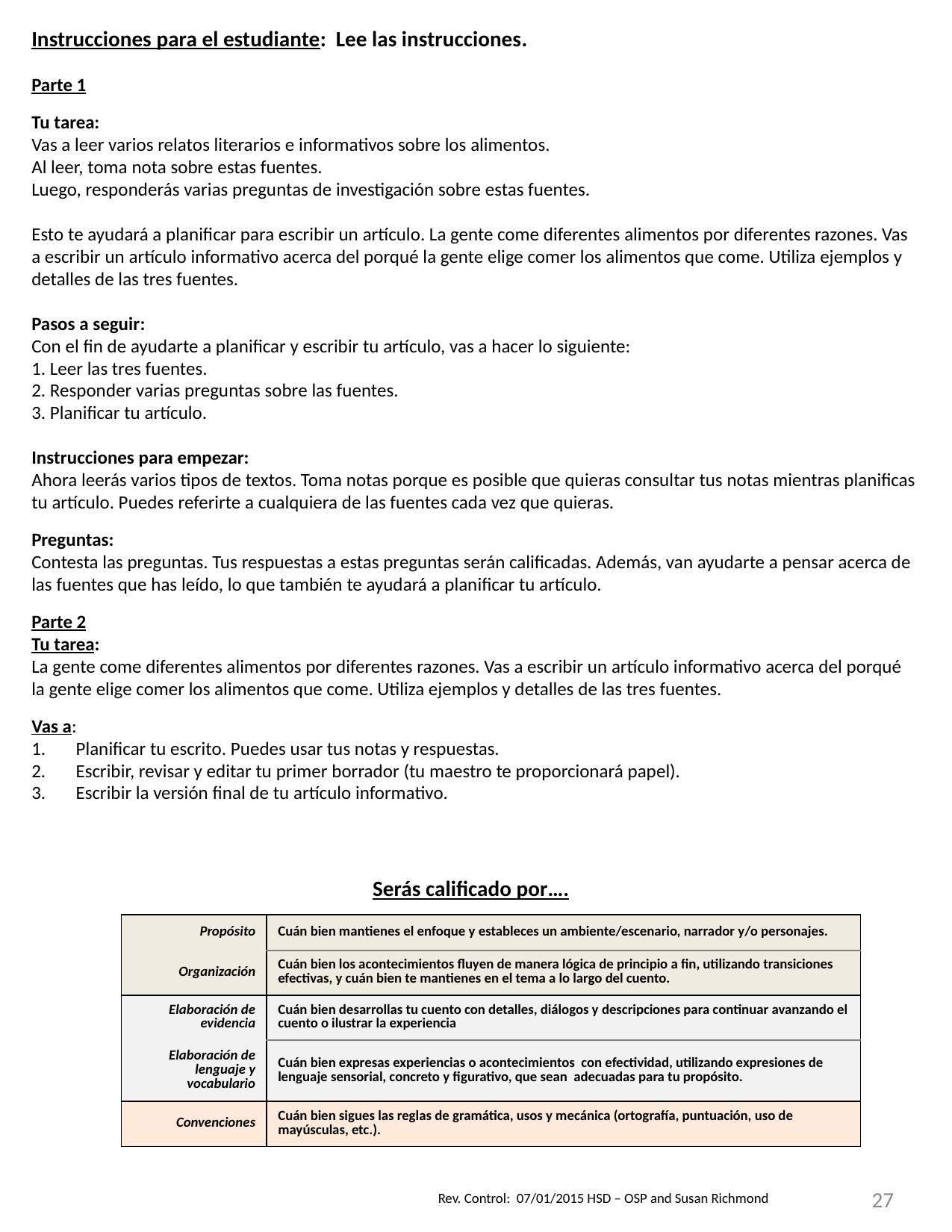

Instrucciones para el estudiante:  Lee las instrucciones.

Parte 1

Tu tarea:
Vas a leer varios relatos literarios e informativos sobre los alimentos.
Al leer, toma nota sobre estas fuentes.
Luego, responderás varias preguntas de investigación sobre estas fuentes.

Esto te ayudará a planificar para escribir un artículo. La gente come diferentes alimentos por diferentes razones. Vas a escribir un artículo informativo acerca del porqué la gente elige comer los alimentos que come. Utiliza ejemplos y detalles de las tres fuentes.

Pasos a seguir:
Con el fin de ayudarte a planificar y escribir tu artículo, vas a hacer lo siguiente:
1. Leer las tres fuentes.
2. Responder varias preguntas sobre las fuentes.
3. Planificar tu artículo.

Instrucciones para empezar:
Ahora leerás varios tipos de textos. Toma notas porque es posible que quieras consultar tus notas mientras planificas tu artículo. Puedes referirte a cualquiera de las fuentes cada vez que quieras.

Preguntas:
Contesta las preguntas. Tus respuestas a estas preguntas serán calificadas. Además, van ayudarte a pensar acerca de las fuentes que has leído, lo que también te ayudará a planificar tu artículo.

Parte 2
Tu tarea:
La gente come diferentes alimentos por diferentes razones. Vas a escribir un artículo informativo acerca del porqué la gente elige comer los alimentos que come. Utiliza ejemplos y detalles de las tres fuentes.

Vas a:
Planificar tu escrito. Puedes usar tus notas y respuestas.
Escribir, revisar y editar tu primer borrador (tu maestro te proporcionará papel).
Escribir la versión final de tu artículo informativo.
Serás calificado por….
| Propósito | Cuán bien mantienes el enfoque y estableces un ambiente/escenario, narrador y/o personajes. |
| --- | --- |
| Organización | Cuán bien los acontecimientos fluyen de manera lógica de principio a fin, utilizando transiciones efectivas, y cuán bien te mantienes en el tema a lo largo del cuento. |
| Elaboración de evidencia | Cuán bien desarrollas tu cuento con detalles, diálogos y descripciones para continuar avanzando el cuento o ilustrar la experiencia |
| Elaboración de lenguaje y vocabulario | Cuán bien expresas experiencias o acontecimientos con efectividad, utilizando expresiones de lenguaje sensorial, concreto y figurativo, que sean adecuadas para tu propósito. |
| Convenciones | Cuán bien sigues las reglas de gramática, usos y mecánica (ortografía, puntuación, uso de mayúsculas, etc.). |
27